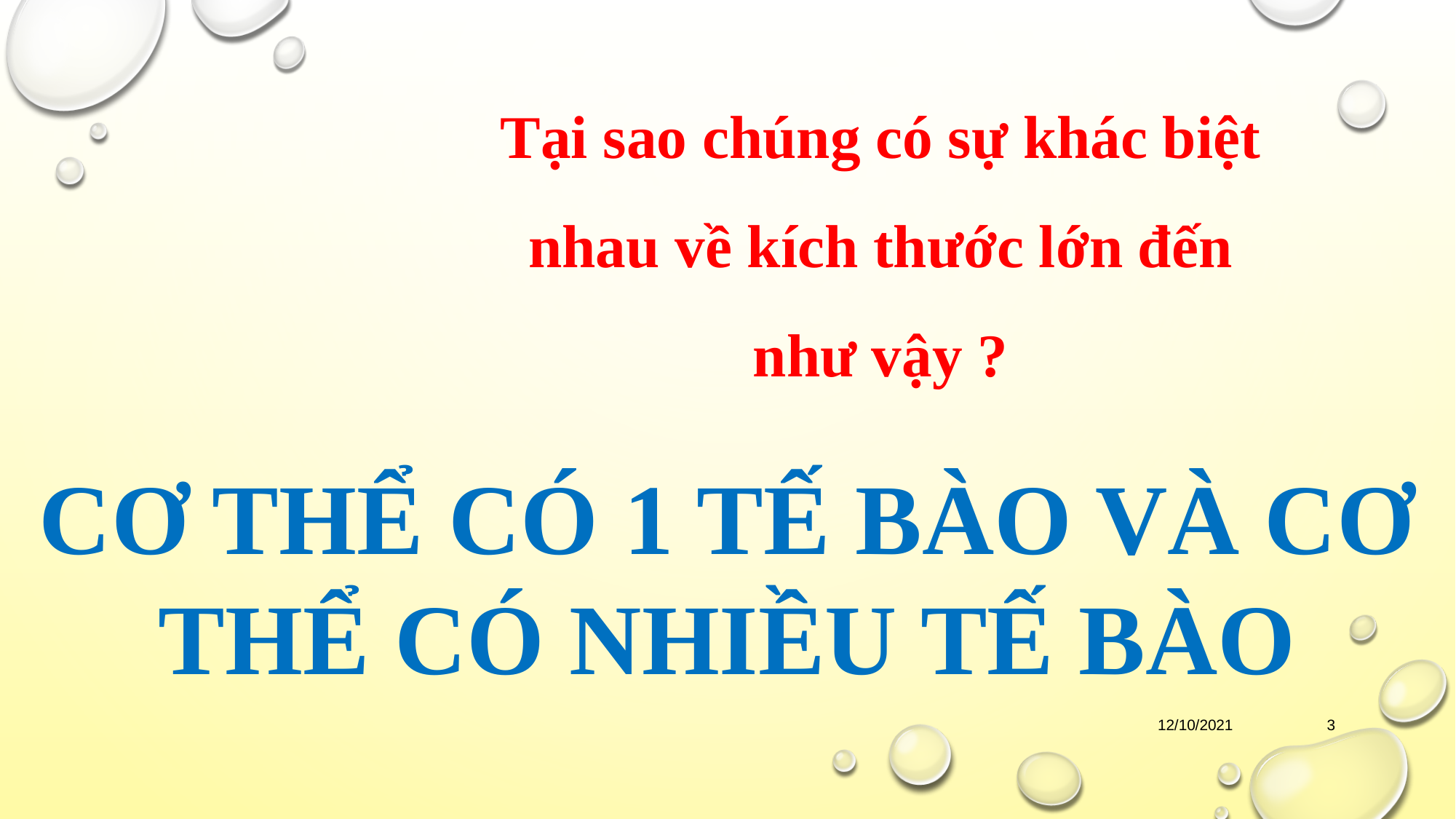

Tại sao chúng có sự khác biệt nhau về kích thước lớn đến như vậy ?
CƠ THỂ CÓ 1 TẾ BÀO VÀ CƠ THỂ CÓ NHIỀU TẾ BÀO
12/10/2021
3